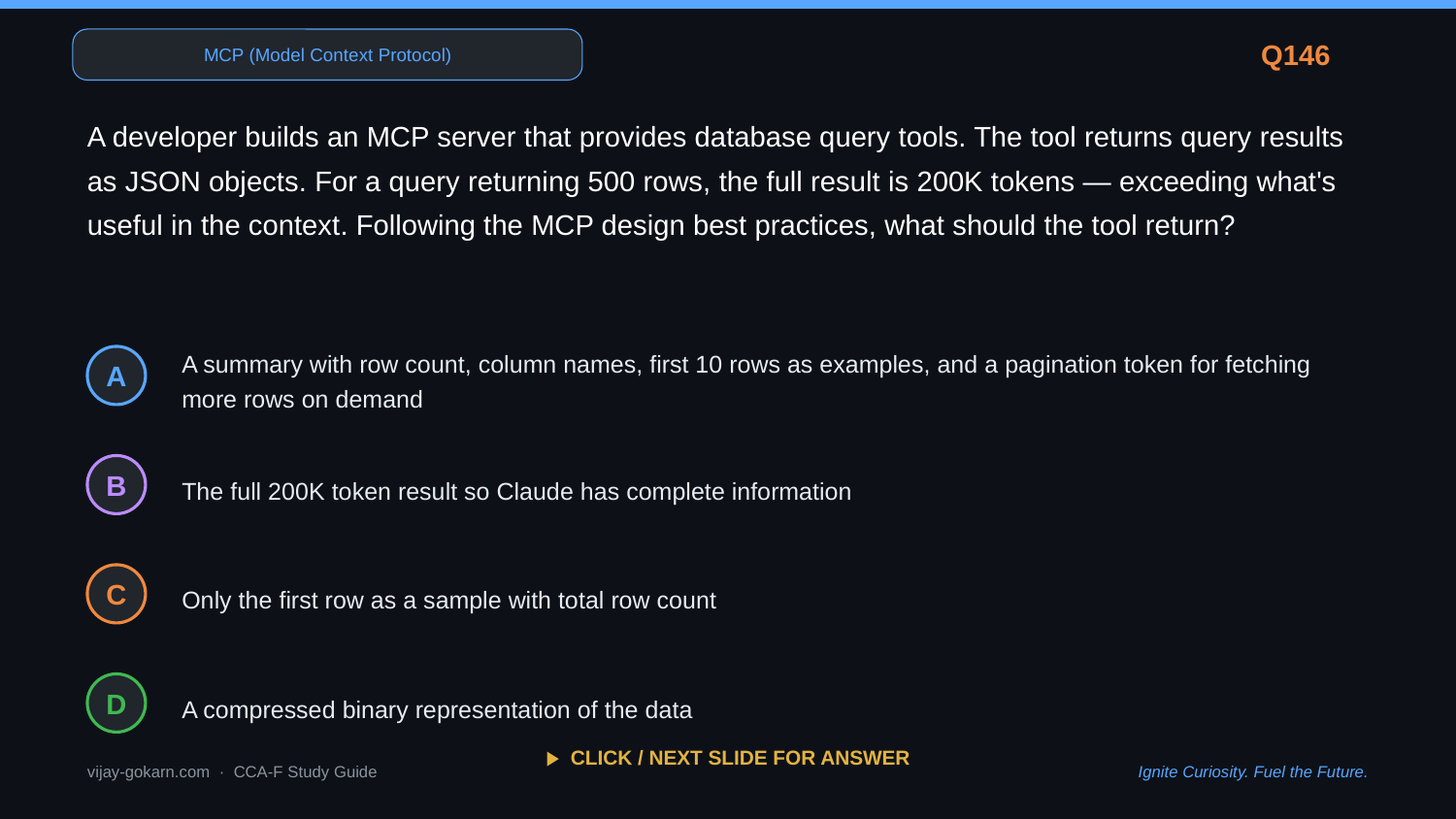

MCP (Model Context Protocol)
Q146
A developer builds an MCP server that provides database query tools. The tool returns query results as JSON objects. For a query returning 500 rows, the full result is 200K tokens — exceeding what's useful in the context. Following the MCP design best practices, what should the tool return?
A summary with row count, column names, first 10 rows as examples, and a pagination token for fetching more rows on demand

A
The full 200K token result so Claude has complete information

B
Only the first row as a sample with total row count

C
A compressed binary representation of the data

D
▶  CLICK / NEXT SLIDE FOR ANSWER
vijay-gokarn.com  ·  CCA-F Study Guide
Ignite Curiosity. Fuel the Future.